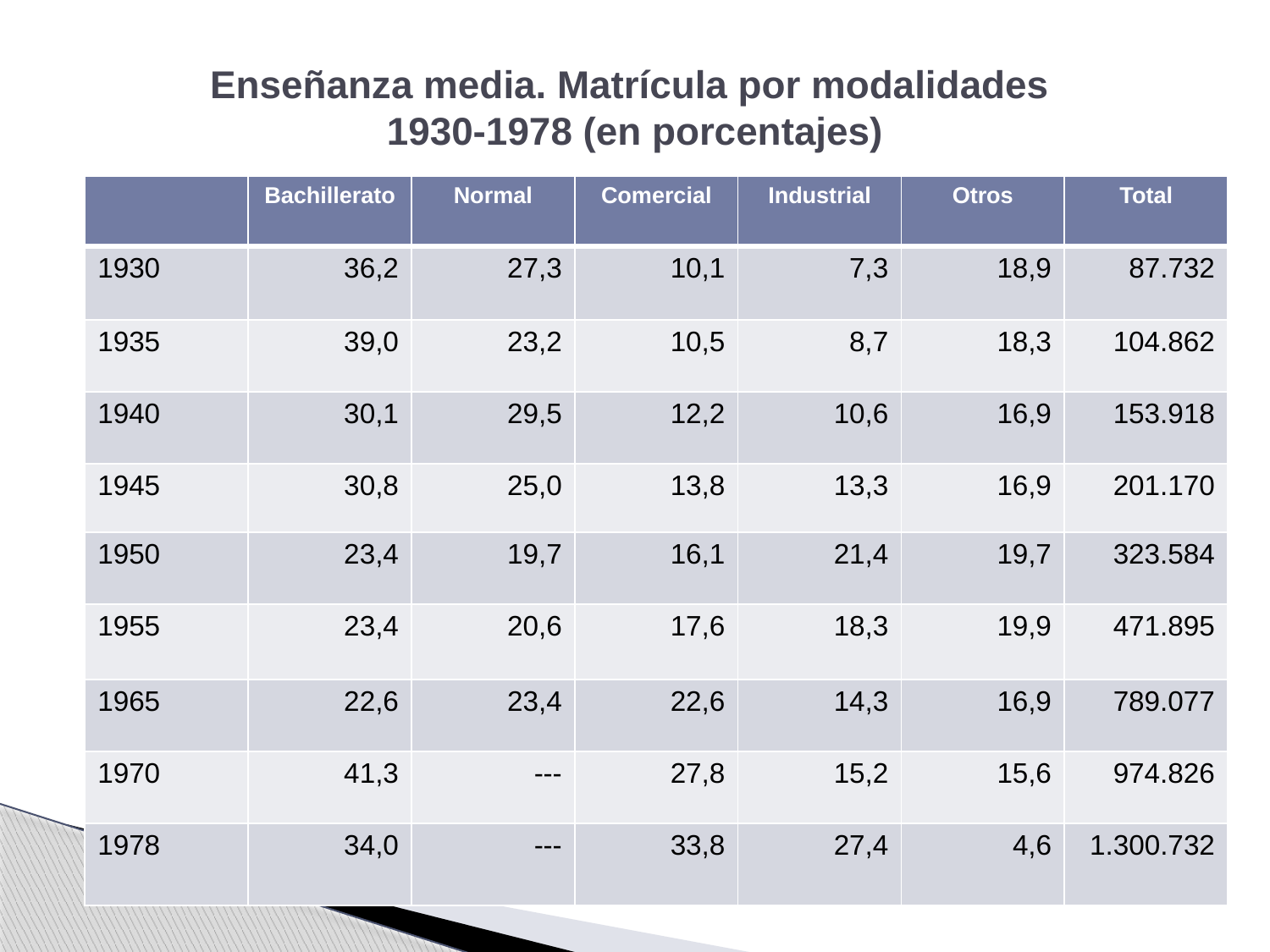

# Enseñanza media. Matrícula por modalidades 1930-1978 (en porcentajes)
|  | Bachillerato | Normal | Comercial | Industrial | Otros | Total |
| --- | --- | --- | --- | --- | --- | --- |
| 1930 | 36,2 | 27,3 | 10,1 | 7,3 | 18,9 | 87.732 |
| 1935 | 39,0 | 23,2 | 10,5 | 8,7 | 18,3 | 104.862 |
| 1940 | 30,1 | 29,5 | 12,2 | 10,6 | 16,9 | 153.918 |
| 1945 | 30,8 | 25,0 | 13,8 | 13,3 | 16,9 | 201.170 |
| 1950 | 23,4 | 19,7 | 16,1 | 21,4 | 19,7 | 323.584 |
| 1955 | 23,4 | 20,6 | 17,6 | 18,3 | 19,9 | 471.895 |
| 1965 | 22,6 | 23,4 | 22,6 | 14,3 | 16,9 | 789.077 |
| 1970 | 41,3 | --- | 27,8 | 15,2 | 15,6 | 974.826 |
| 1978 | 34,0 | --- | 33,8 | 27,4 | 4,6 | 1.300.732 |